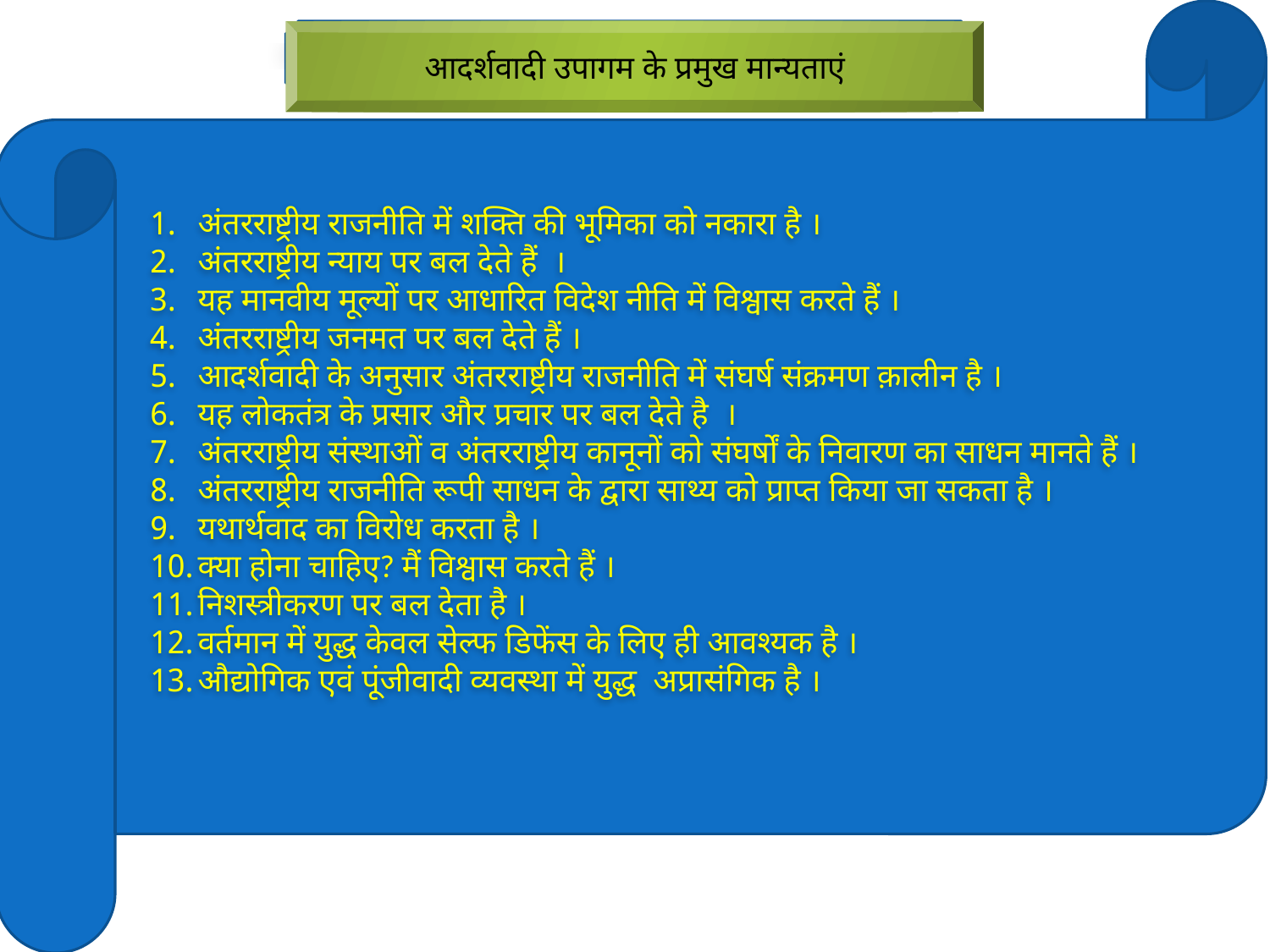

आदर्शवादी उपागम के प्रमुख मान्यताएं

अंतरराष्ट्रीय राजनीति में शक्ति की भूमिका को नकारा है ।
अंतरराष्ट्रीय न्याय पर बल देते हैं  ।
यह मानवीय मूल्यों पर आधारित विदेश नीति में विश्वास करते हैं ।
अंतरराष्ट्रीय जनमत पर बल देते हैं ।
आदर्शवादी के अनुसार अंतरराष्ट्रीय राजनीति में संघर्ष संक्रमण क़ालीन है ।
यह लोकतंत्र के प्रसार और प्रचार पर बल देते है  ।
अंतरराष्ट्रीय संस्थाओं व अंतरराष्ट्रीय कानूनों को संघर्षों के निवारण का साधन मानते हैं ।
अंतरराष्ट्रीय राजनीति रूपी साधन के द्वारा साथ्य को प्राप्त किया जा सकता है ।
यथार्थवाद का विरोध करता है ।
क्या होना चाहिए? मैं विश्वास करते हैं ।
निशस्त्रीकरण पर बल देता है ।
वर्तमान में युद्ध केवल सेल्फ डिफेंस के लिए ही आवश्यक है ।
औद्योगिक एवं पूंजीवादी व्यवस्था में युद्ध  अप्रासंगिक है ।